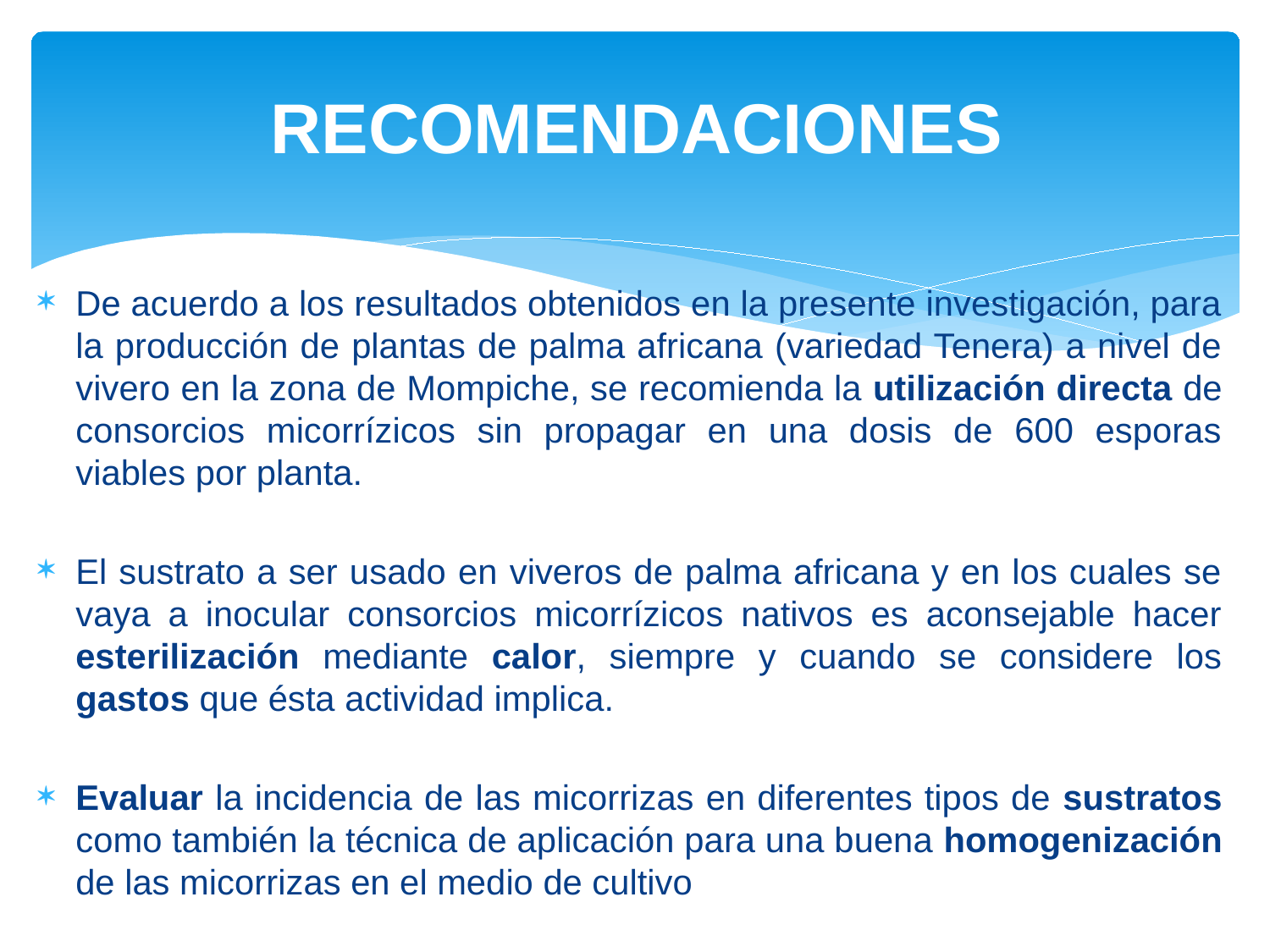

# RECOMENDACIONES

De acuerdo a los resultados obtenidos en la presente investigación, para la producción de plantas de palma africana (variedad Tenera) a nivel de vivero en la zona de Mompiche, se recomienda la utilización directa de consorcios micorrízicos sin propagar en una dosis de 600 esporas viables por planta.

El sustrato a ser usado en viveros de palma africana y en los cuales se vaya a inocular consorcios micorrízicos nativos es aconsejable hacer esterilización mediante calor, siempre y cuando se considere los gastos que ésta actividad implica.

Evaluar la incidencia de las micorrizas en diferentes tipos de sustratos como también la técnica de aplicación para una buena homogenización de las micorrizas en el medio de cultivo